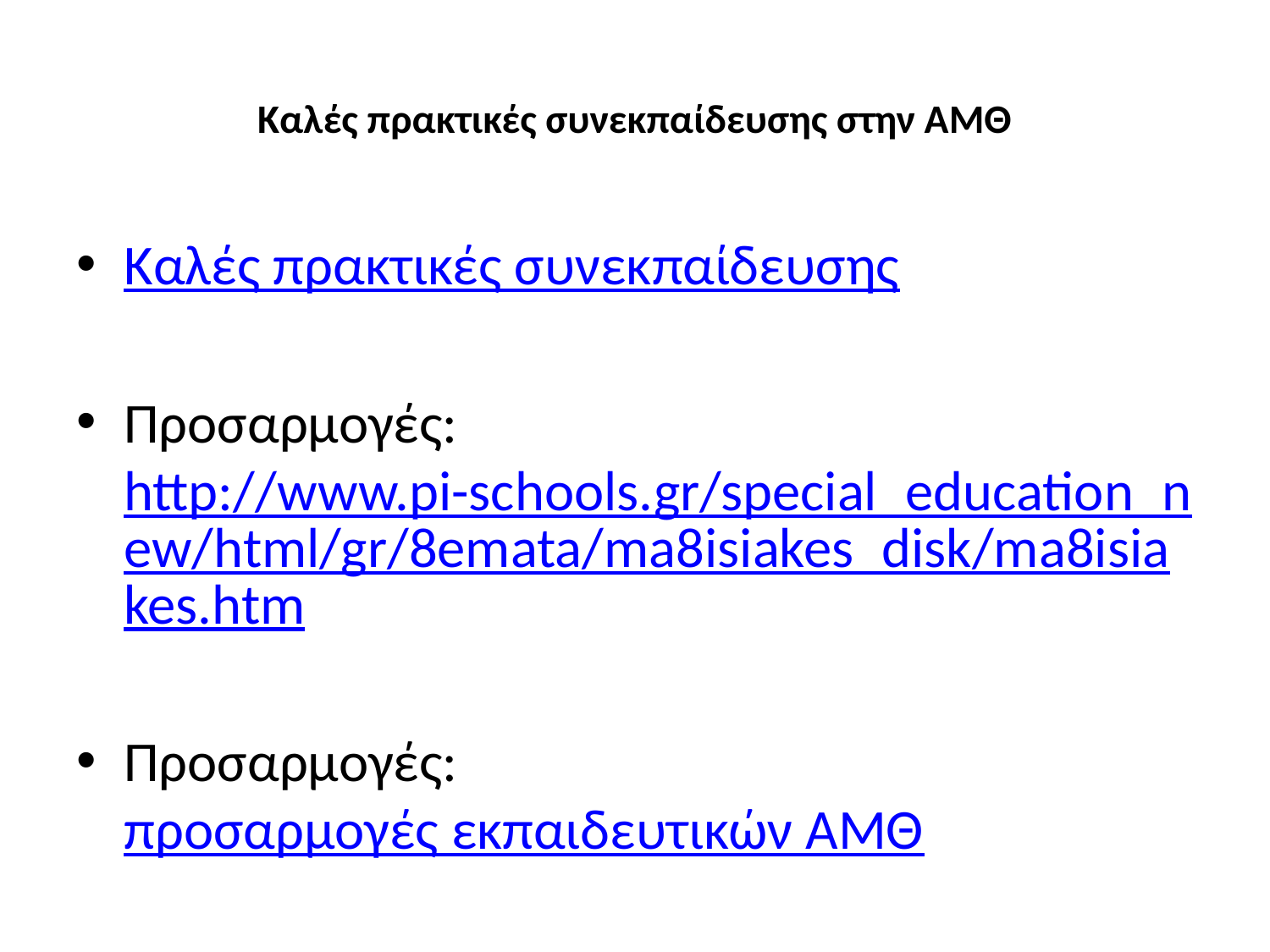

# Καλές πρακτικές συνεκπαίδευσης στην ΑΜΘ
Καλές πρακτικές συνεκπαίδευσης

Προσαρμογές: http://www.pi-schools.gr/special_education_new/html/gr/8emata/ma8isiakes_disk/ma8isiakes.htm

Προσαρμογές: προσαρμογές εκπαιδευτικών ΑΜΘ